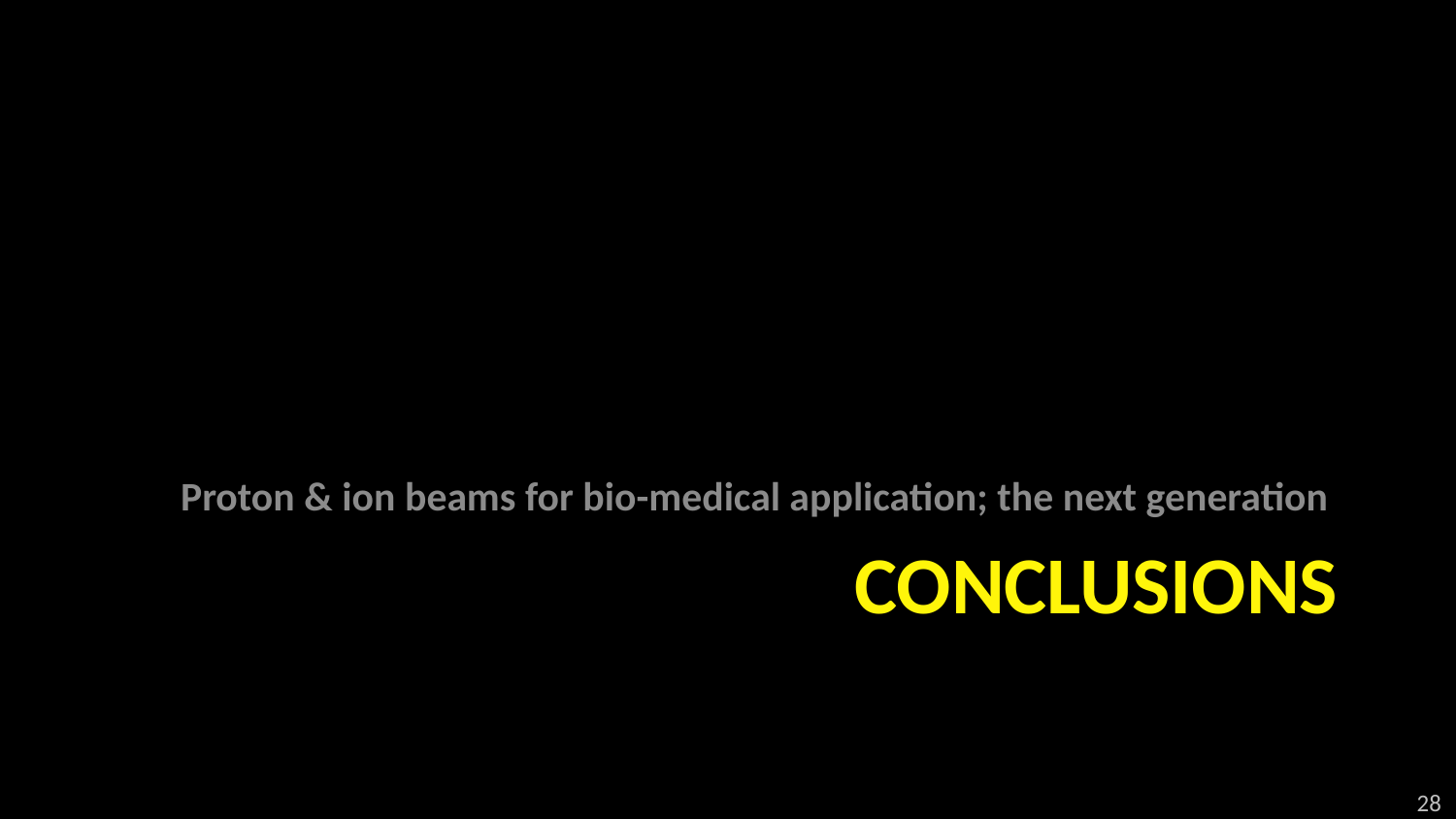

Proton & ion beams for bio-medical application; the next generation
# Conclusions
28